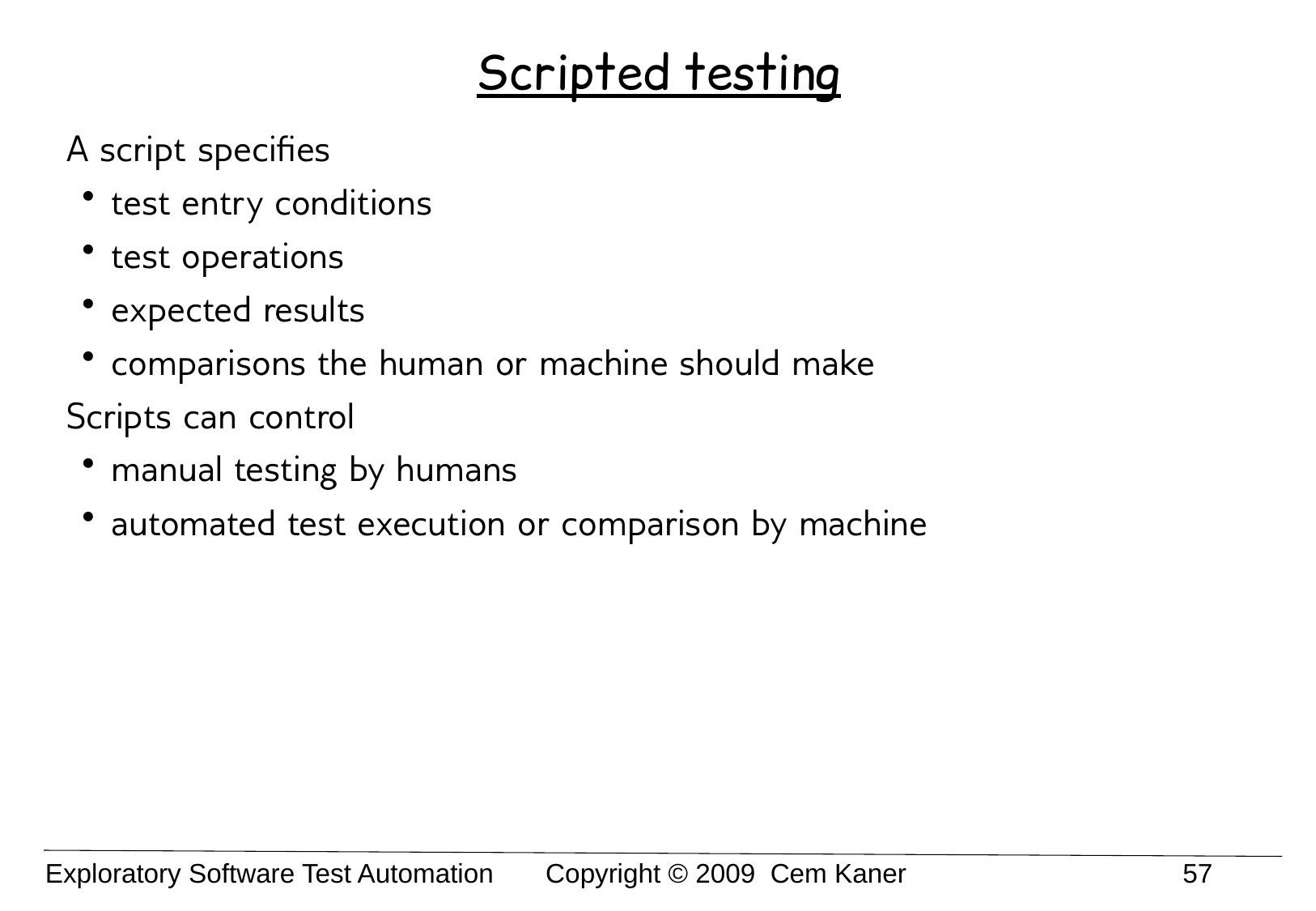

# Scripted testing
A script specifies
test entry conditions
test operations
expected results
comparisons the human or machine should make
Scripts can control
manual testing by humans
automated test execution or comparison by machine